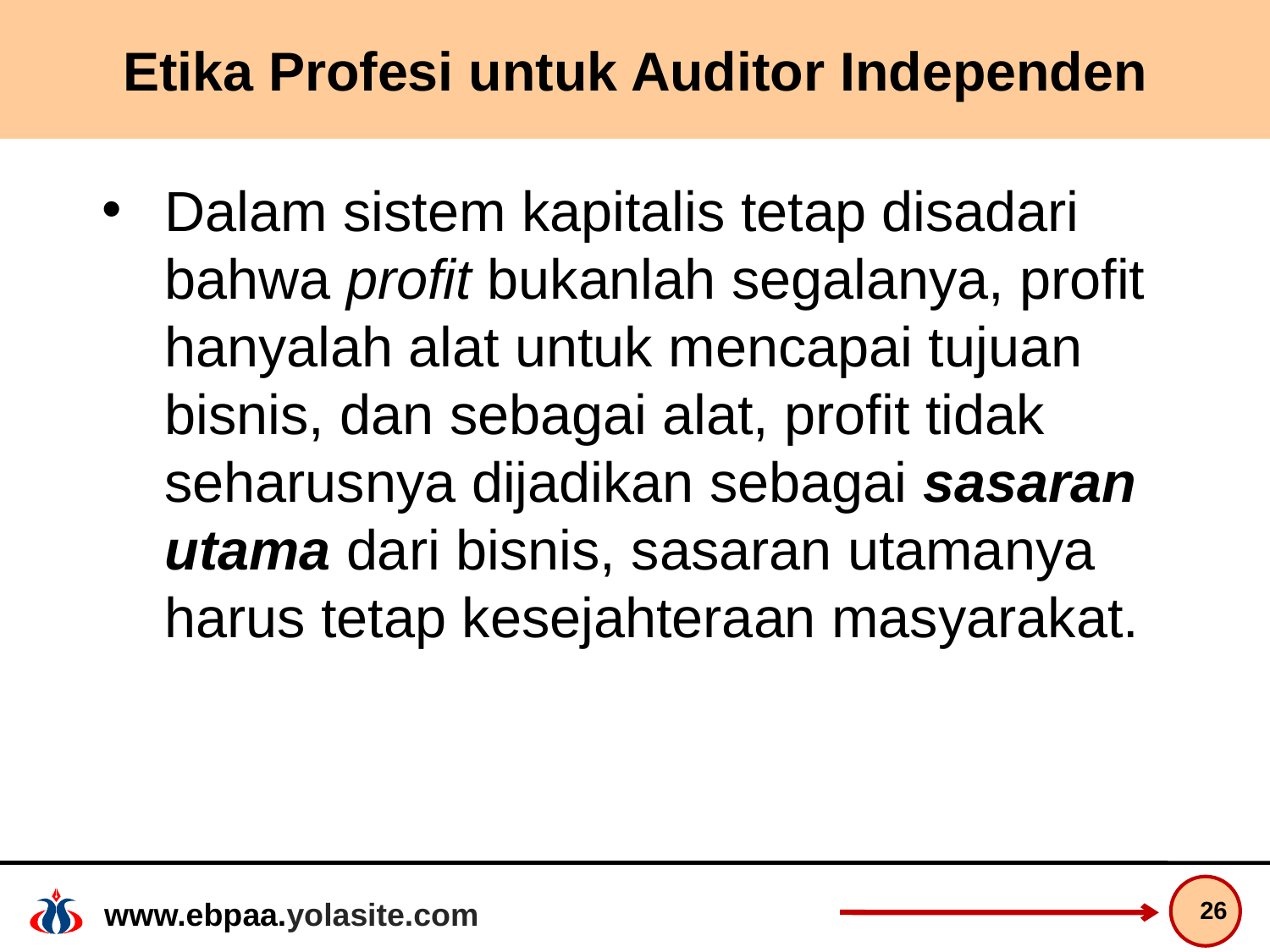

# Etika Profesi untuk Auditor Independen
Dalam sistem kapitalis tetap disadari bahwa profit bukanlah segalanya, profit hanyalah alat untuk mencapai tujuan bisnis, dan sebagai alat, profit tidak seharusnya dijadikan sebagai sasaran utama dari bisnis, sasaran utamanya harus tetap kesejahteraan masyarakat.

26